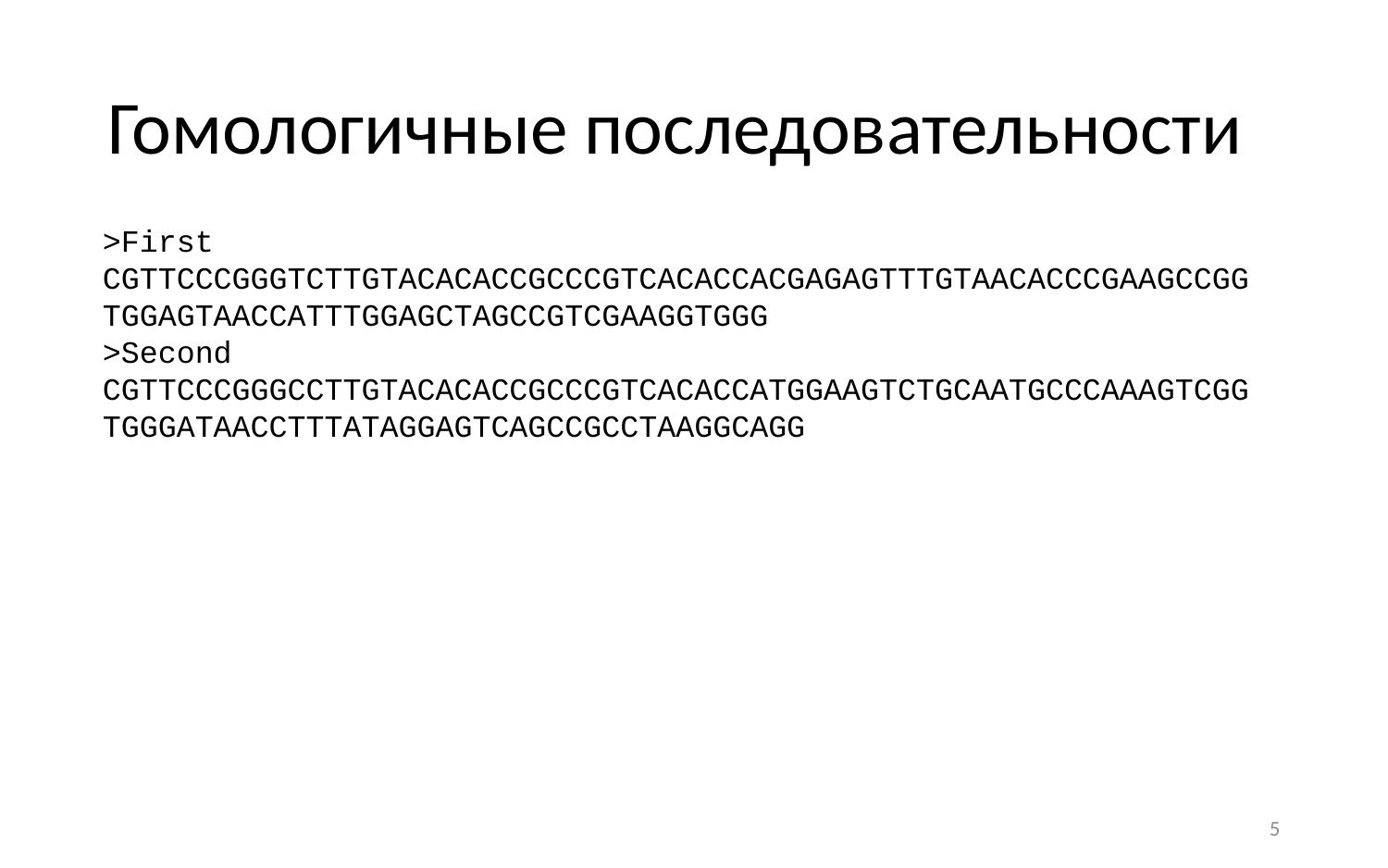

# Гомологичные последовательности
>First
CGTTCCCGGGTCTTGTACACACCGCCCGTCACACCACGAGAGTTTGTAACACCCGAAGCCGGTGGAGTAACCATTTGGAGCTAGCCGTCGAAGGTGGG
>Second
CGTTCCCGGGCCTTGTACACACCGCCCGTCACACCATGGAAGTCTGCAATGCCCAAAGTCGGTGGGATAACCTTTATAGGAGTCAGCCGCCTAAGGCAGG
5